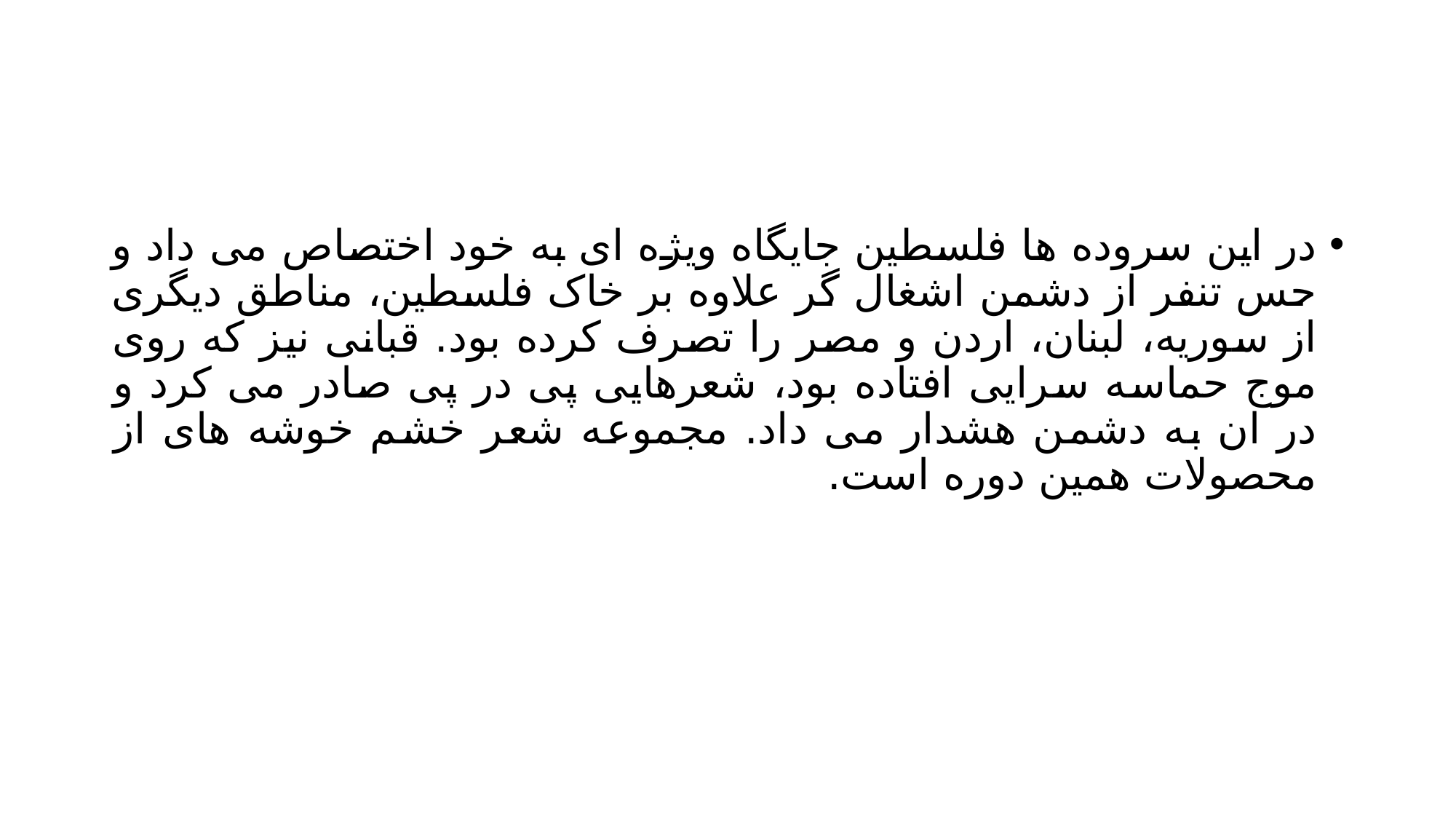

#
در این سروده ها فلسطین جایگاه ویژه ای به خود اختصاص می داد و حس تنفر از دشمن اشغال گر علاوه بر خاک فلسطین، مناطق دیگری از سوریه، لبنان، اردن و مصر را تصرف کرده بود. قبانی نیز که روی موج حماسه سرایی افتاده بود، شعرهایی پی در پی صادر می کرد و در ان به دشمن هشدار می داد. مجموعه شعر خشم خوشه های از محصولات همین دوره است.